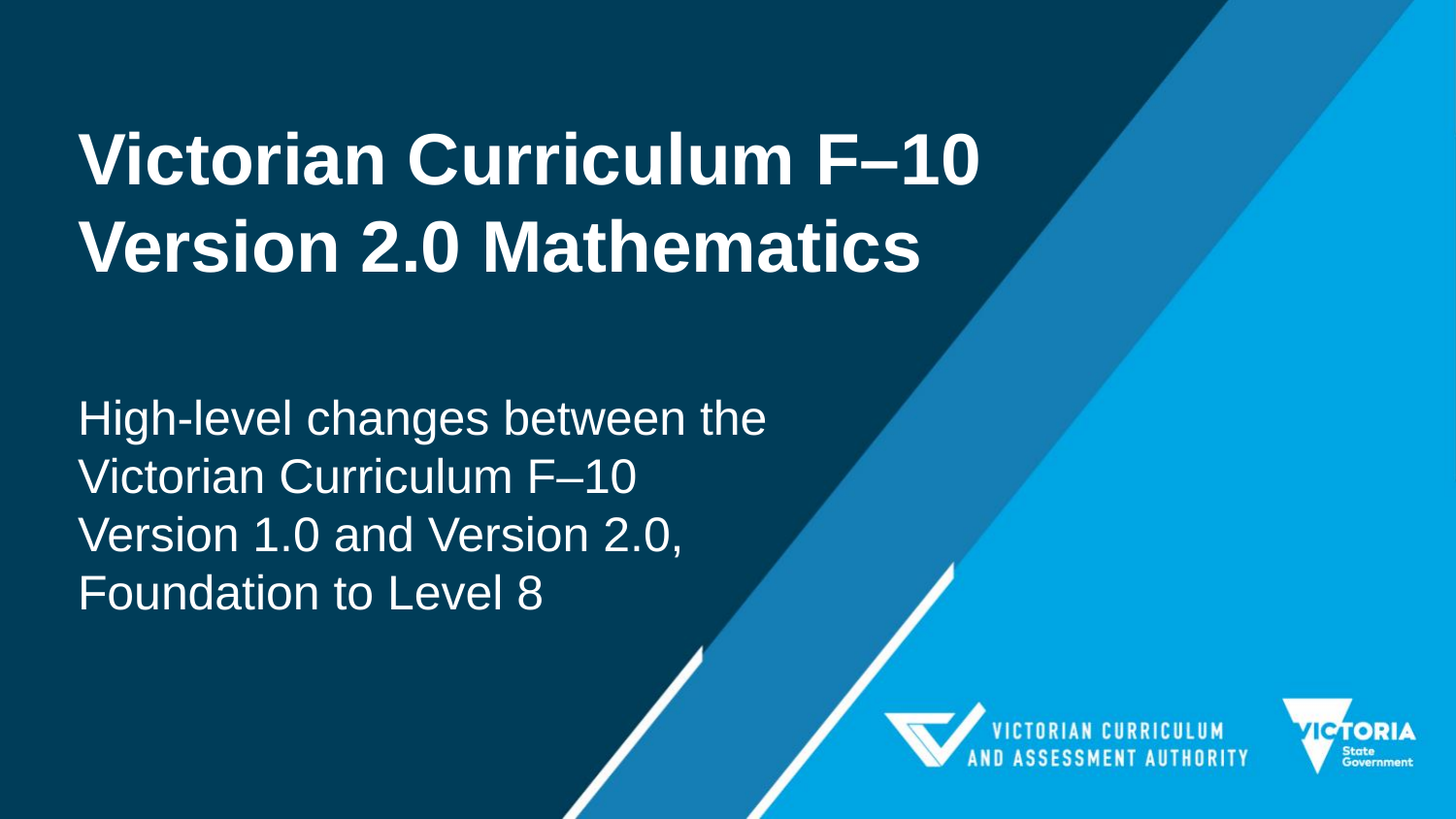

# Victorian Curriculum F–10 Version 2.0 Mathematics
High-level changes between the
Victorian Curriculum F–10
Version 1.0 and Version 2.0,
Foundation to Level 8